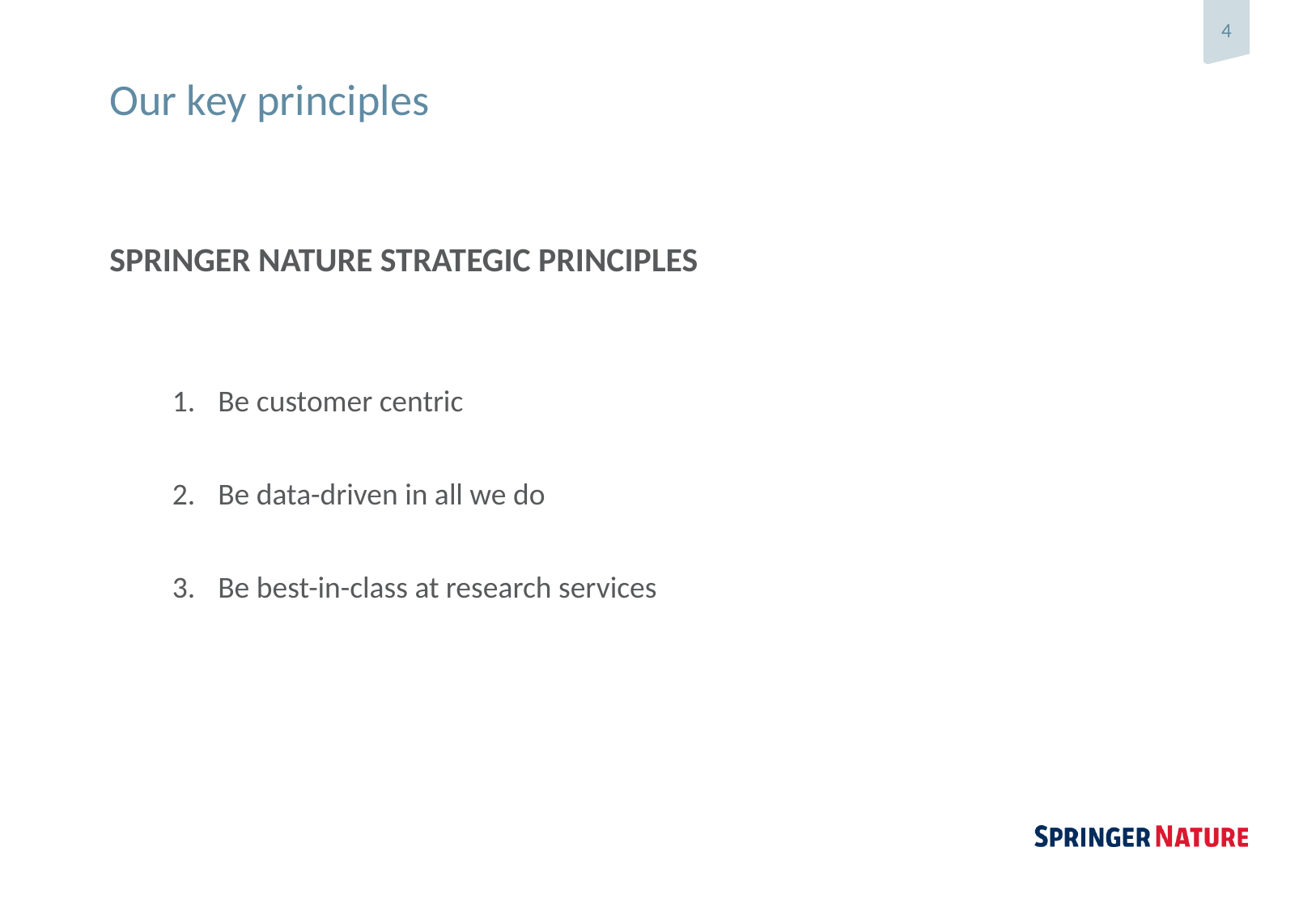

# Our key principles

SPRINGER NATURE STRATEGIC PRINCIPLES

Be customer centric

Be data-driven in all we do

Be best-in-class at research services